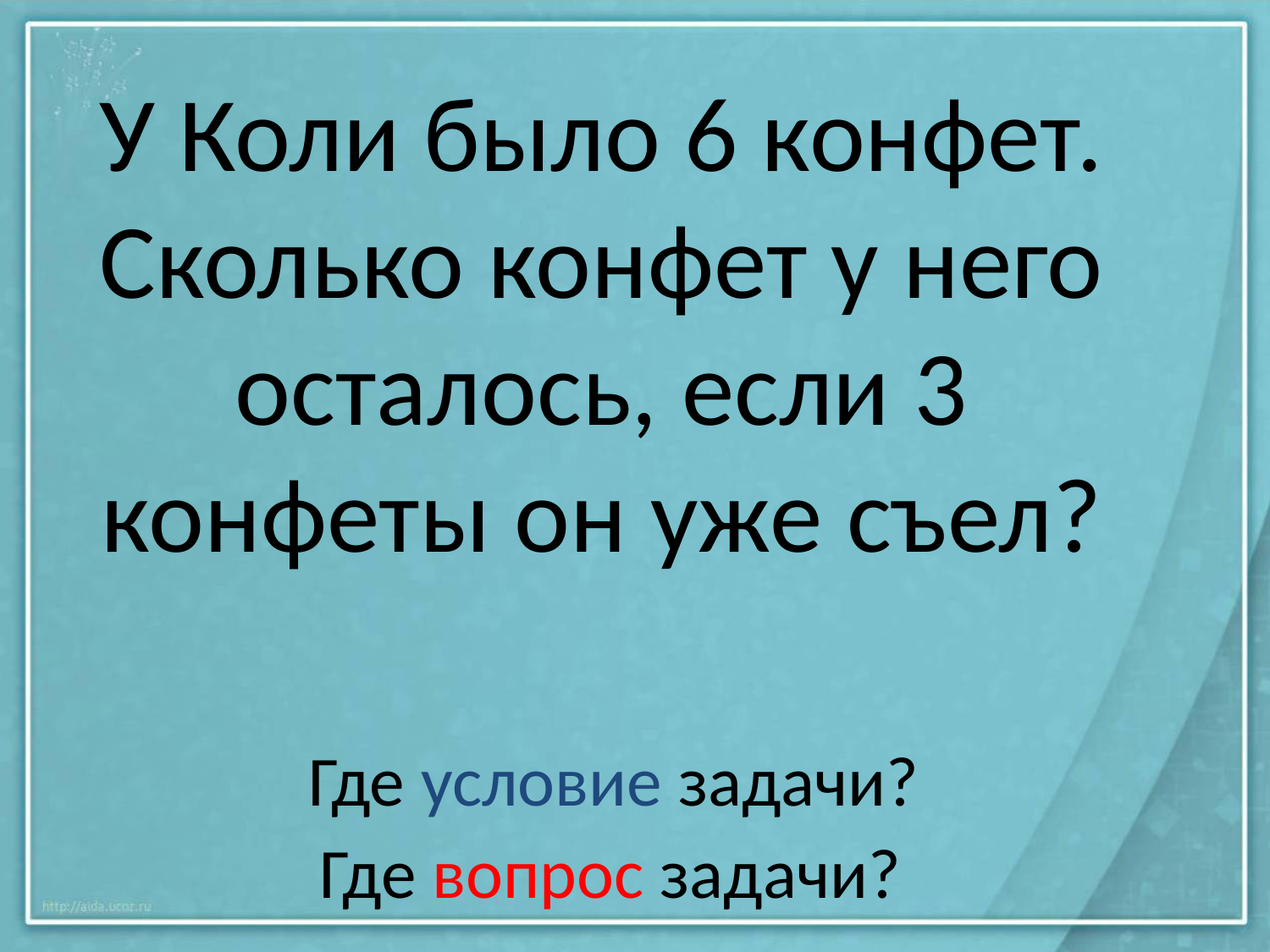

У Коли было 6 конфет. Сколько конфет у него осталось, если 3 конфеты он уже съел?

 Где условие задачи?
               Где вопрос задачи?